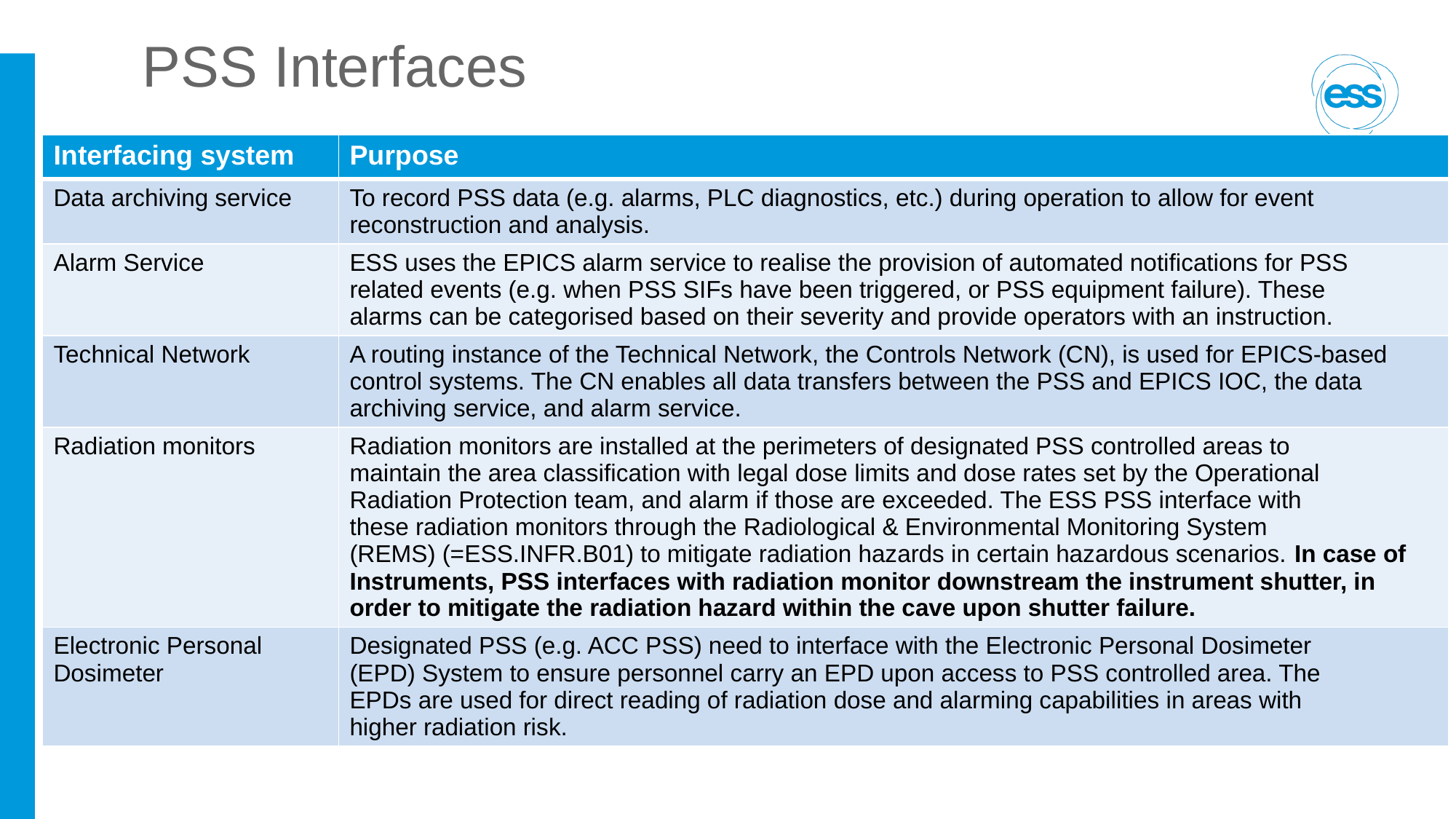

# PSS Interfaces
| Interfacing system | Purpose |
| --- | --- |
| Data archiving service | To record PSS data (e.g. alarms, PLC diagnostics, etc.) during operation to allow for event reconstruction and analysis. |
| Alarm Service | ESS uses the EPICS alarm service to realise the provision of automated notifications for PSS related events (e.g. when PSS SIFs have been triggered, or PSS equipment failure). These alarms can be categorised based on their severity and provide operators with an instruction. |
| Technical Network | A routing instance of the Technical Network, the Controls Network (CN), is used for EPICS-based control systems. The CN enables all data transfers between the PSS and EPICS IOC, the data archiving service, and alarm service. |
| Radiation monitors | Radiation monitors are installed at the perimeters of designated PSS controlled areas to maintain the area classification with legal dose limits and dose rates set by the Operational Radiation Protection team, and alarm if those are exceeded. The ESS PSS interface with these radiation monitors through the Radiological & Environmental Monitoring System (REMS) (=ESS.INFR.B01) to mitigate radiation hazards in certain hazardous scenarios. In case of Instruments, PSS interfaces with radiation monitor downstream the instrument shutter, in order to mitigate the radiation hazard within the cave upon shutter failure. |
| Electronic Personal Dosimeter | Designated PSS (e.g. ACC PSS) need to interface with the Electronic Personal Dosimeter (EPD) System to ensure personnel carry an EPD upon access to PSS controlled area. The EPDs are used for direct reading of radiation dose and alarming capabilities in areas with higher radiation risk. |